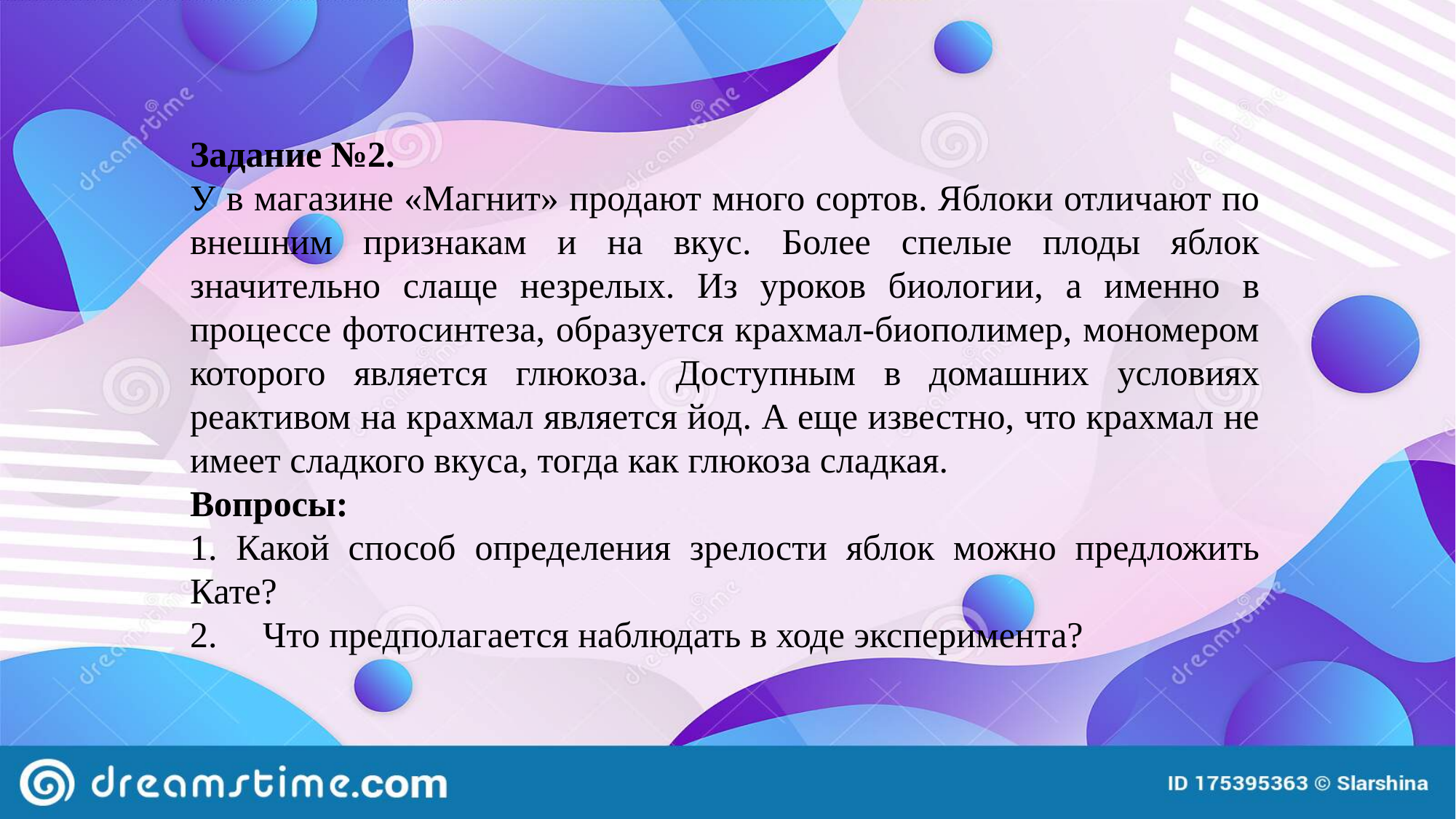

Задание №2.
У в магазине «Магнит» продают много сортов. Яблоки отличают по внешним признакам и на вкус. Более спелые плоды яблок значительно слаще незрелых. Из уроков биологии, а именно в процессе фотосинтеза, образуется крахмал-биополимер, мономером которого является глюкоза. Доступным в домашних условиях реактивом на крахмал является йод. А еще известно, что крахмал не имеет сладкого вкуса, тогда как глюкоза сладкая.
Вопросы:
1. Какой способ определения зрелости яблок можно предложить Кате?
2.     Что предполагается наблюдать в ходе эксперимента?